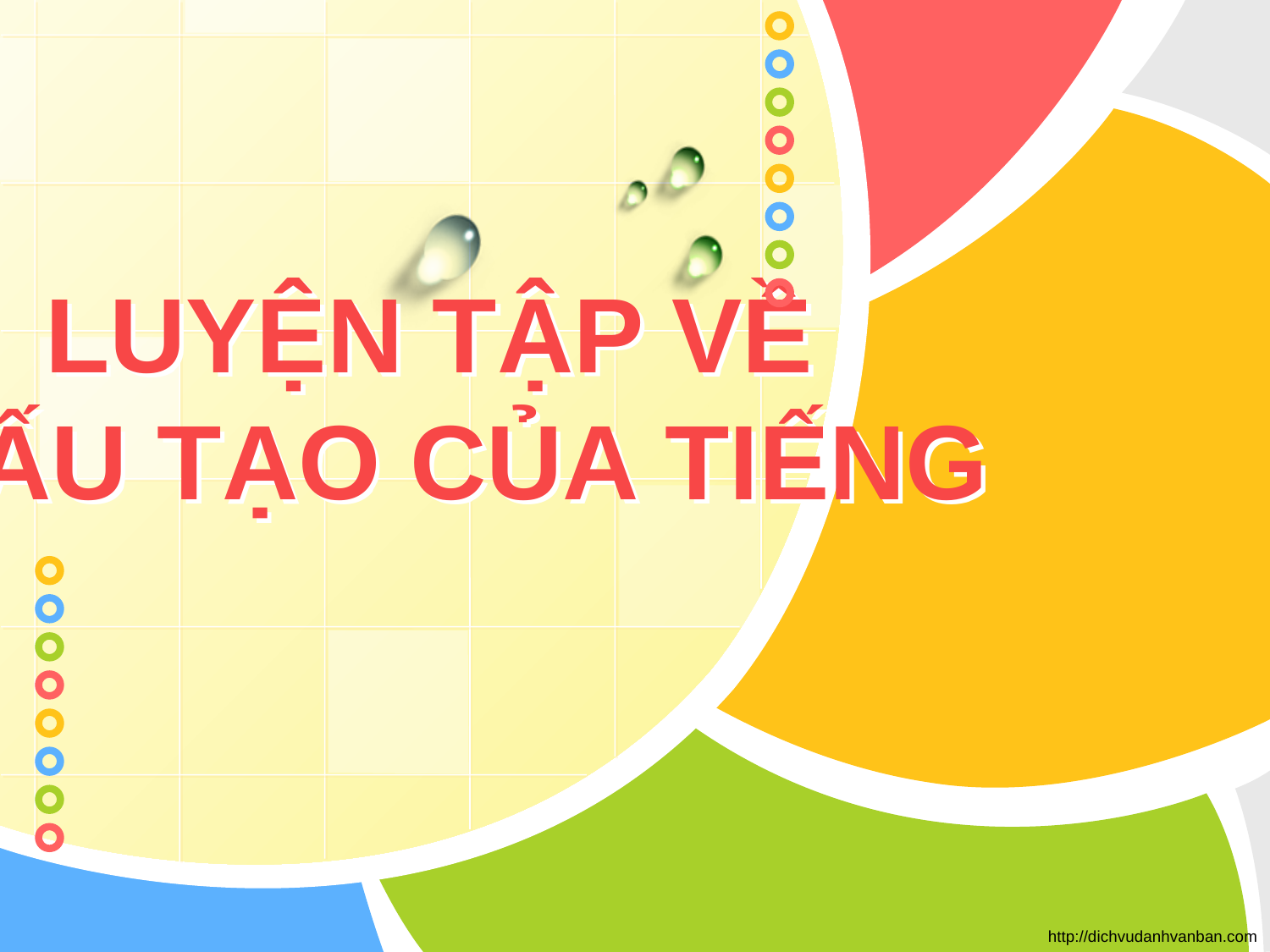

# LUYỆN TẬP về CẤU TẠO của TIẾNG